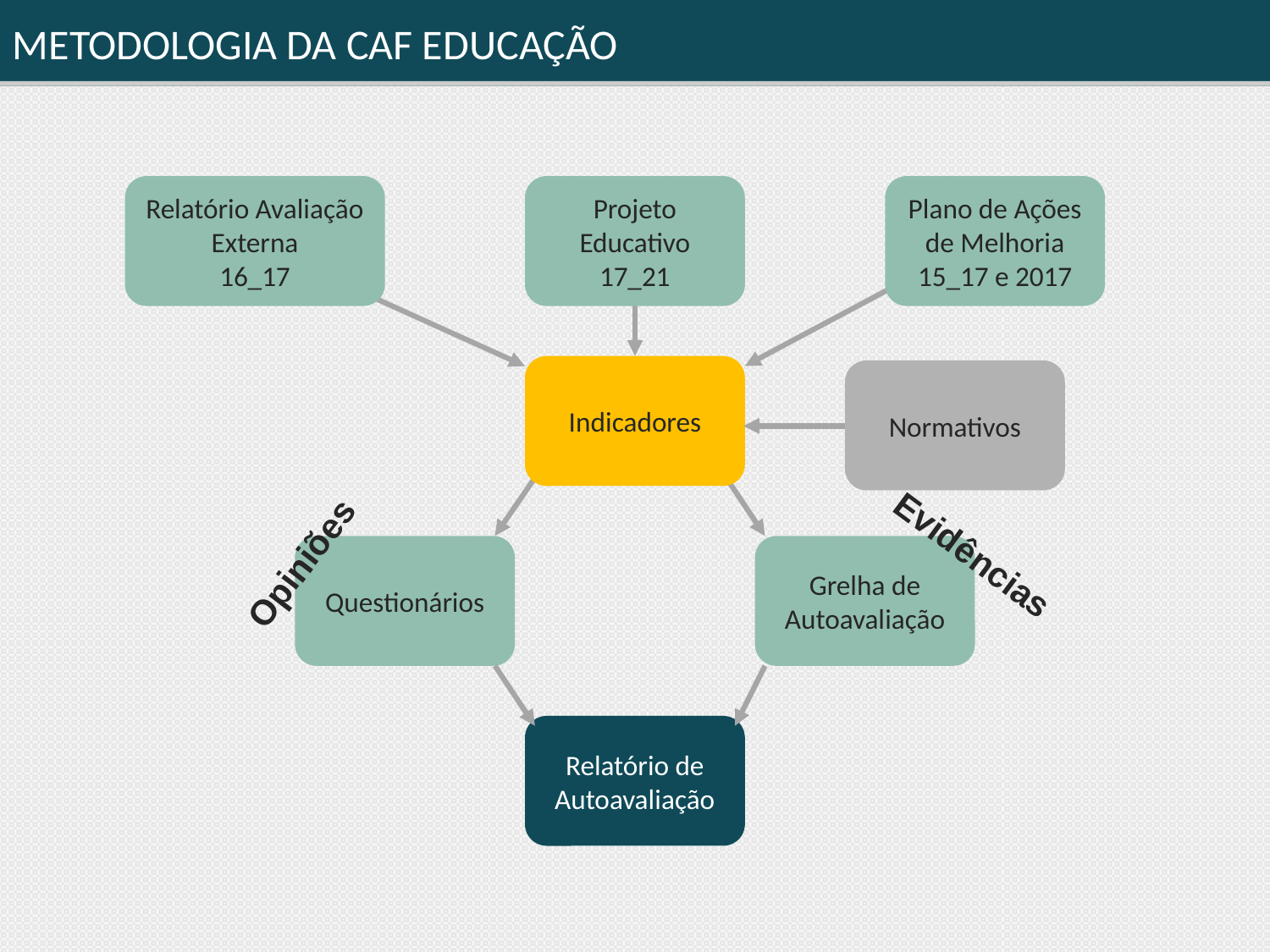

METODOLOGIA DA CAF EDUCAÇÃO

Relatório Avaliação Externa
16_17
Projeto Educativo
17_21
Plano de Ações de Melhoria
15_17 e 2017

Indicadores
Normativos

Evidências
Opiniões
Questionários
Grelha de Autoavaliação

Relatório de Autoavaliação